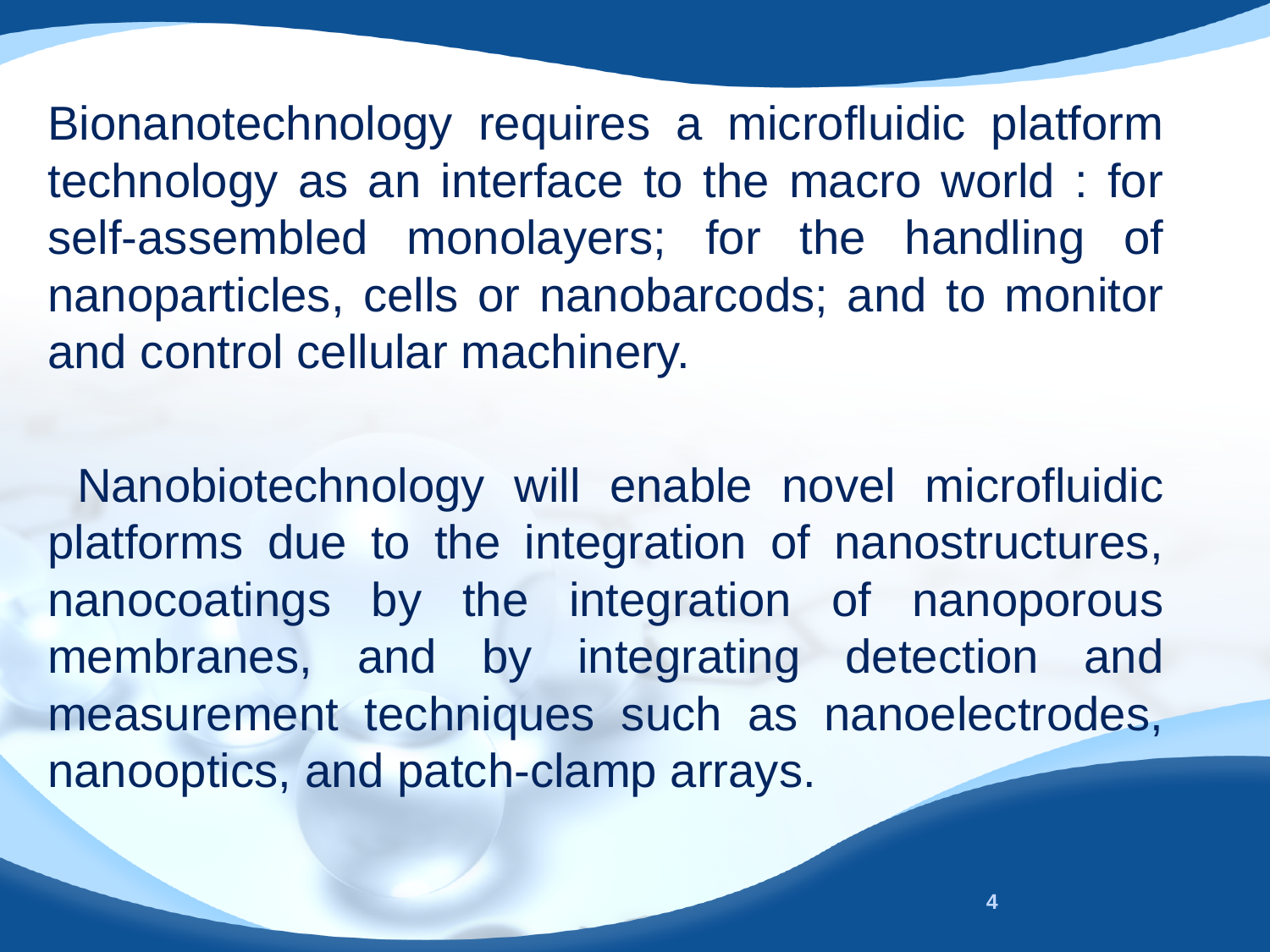

Bionanotechnology requires a microfluidic platform technology as an interface to the macro world : for self-assembled monolayers; for the handling of nanoparticles, cells or nanobarcods; and to monitor and control cellular machinery.

 Nanobiotechnology will enable novel microfluidic platforms due to the integration of nanostructures, nanocoatings by the integration of nanoporous membranes, and by integrating detection and measurement techniques such as nanoelectrodes, nanooptics, and patch-clamp arrays.
4